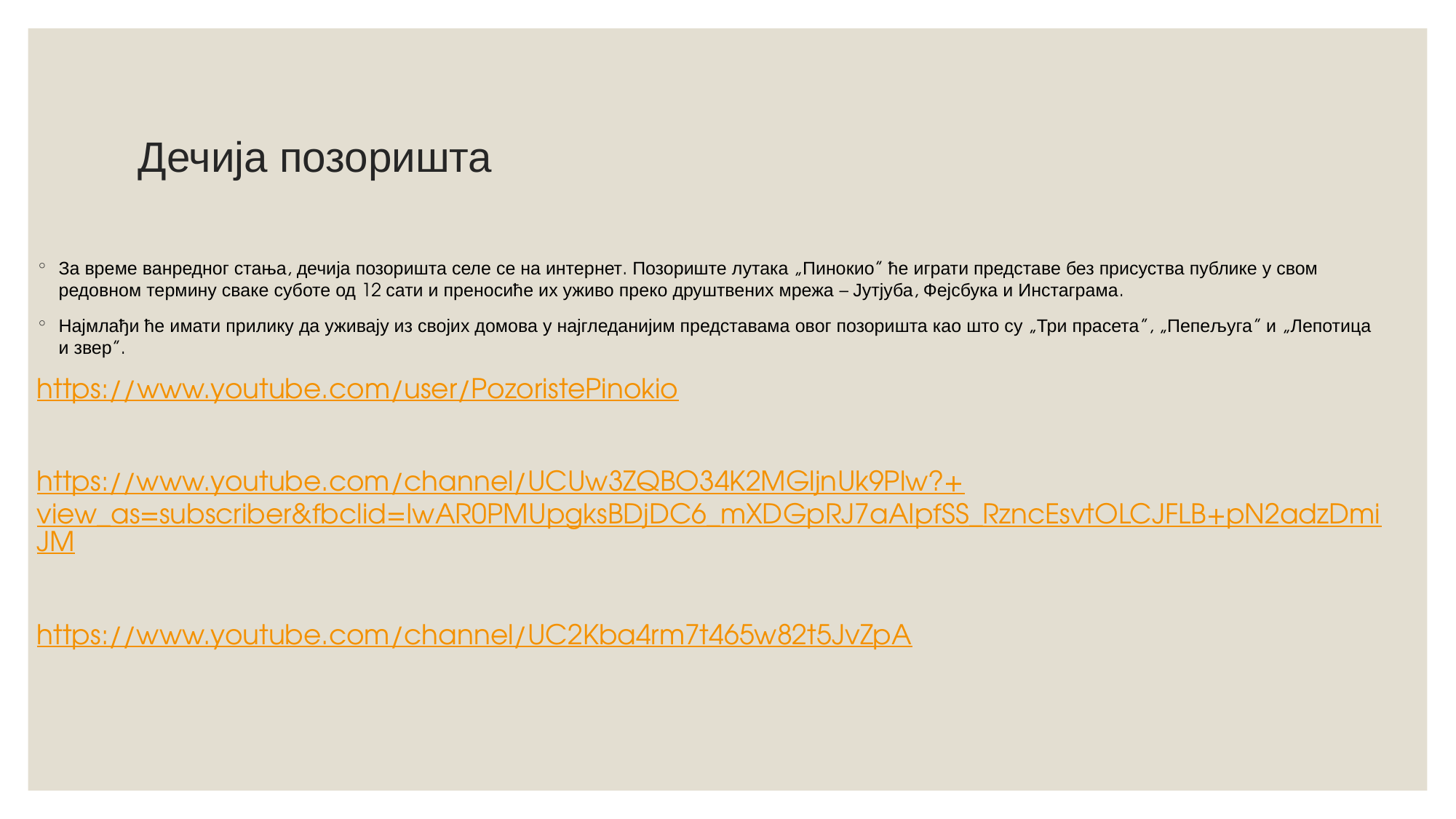

# Дечија позоришта
За време ванредног стања, дечија позоришта селе се на интернет. Позориште лутака „Пинокио” ће играти представе без присуства публике у свом редовном термину сваке суботе од 12 сати и преносиће их уживо преко друштвених мрежа – Јутјуба, Фејсбука и Инстаграма.
Најмлађи ће имати прилику да уживају из својих домова у најгледанијим представама овог позоришта као што су „Три прасета”, „Пепељуга” и „Лепотица и звер”.
https://www.youtube.com/user/PozoristePinokio

https://www.youtube.com/channel/UCUw3ZQBO34K2MGljnUk9Plw?+view_as=subscriber&fbclid=IwAR0PMUpgksBDjDC6_mXDGpRJ7aAIpfSS_RzncEsvtOLCJFLB+pN2adzDmiJM

https://www.youtube.com/channel/UC2Kba4rm7t465w82t5JvZpA